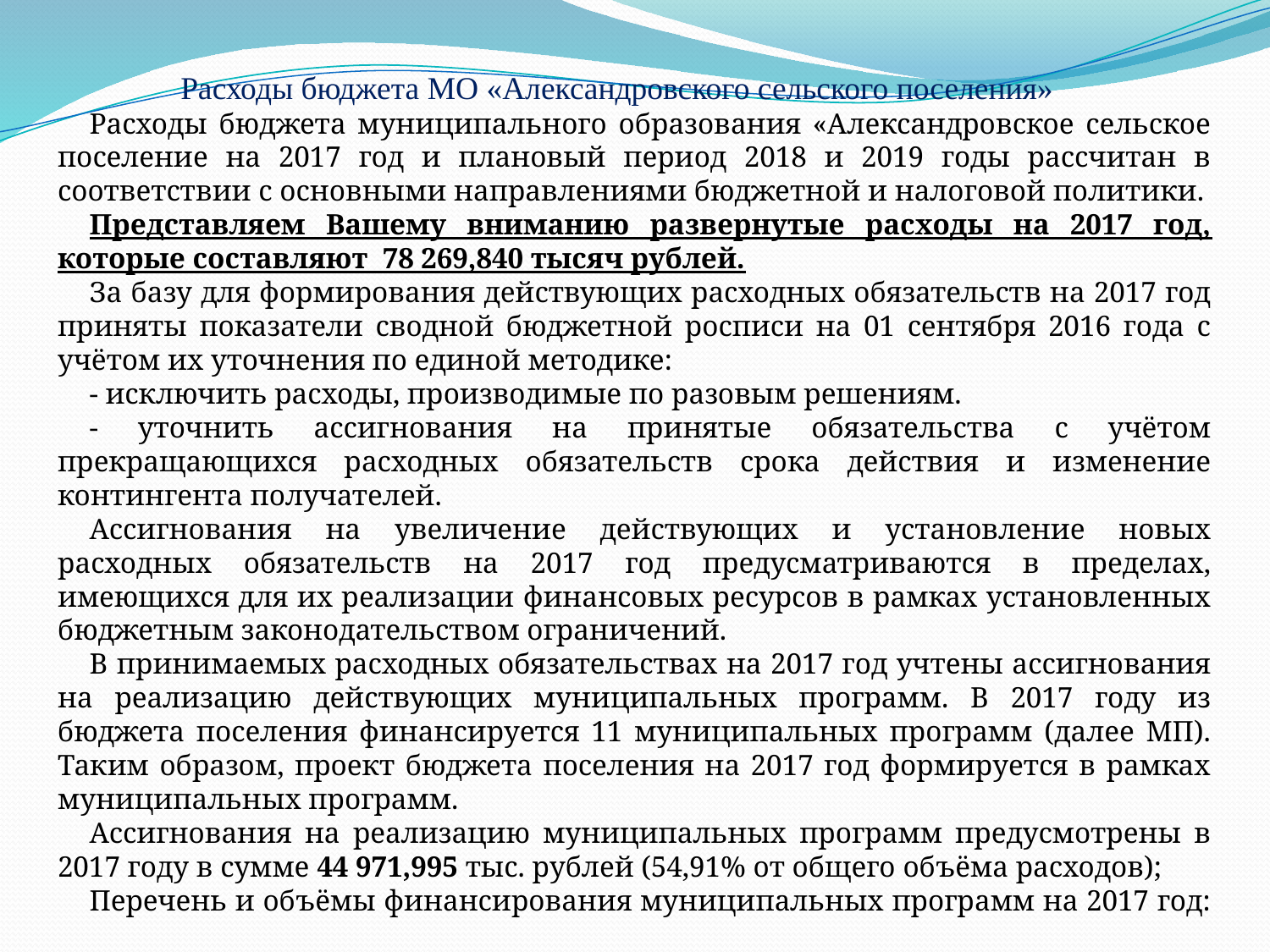

# Расходы бюджета МО «Александровского сельского поселения»
Расходы бюджета муниципального образования «Александровское сельское поселение на 2017 год и плановый период 2018 и 2019 годы рассчитан в соответствии с основными направлениями бюджетной и налоговой политики.
Представляем Вашему вниманию развернутые расходы на 2017 год, которые составляют  78 269,840 тысяч рублей.
За базу для формирования действующих расходных обязательств на 2017 год приняты показатели сводной бюджетной росписи на 01 сентября 2016 года с учётом их уточнения по единой методике:
- исключить расходы, производимые по разовым решениям.
- уточнить ассигнования на принятые обязательства с учётом прекращающихся расходных обязательств срока действия и изменение контингента получателей.
Ассигнования на увеличение действующих и установление новых расходных обязательств на 2017 год предусматриваются в пределах, имеющихся для их реализации финансовых ресурсов в рамках установленных бюджетным законодательством ограничений.
В принимаемых расходных обязательствах на 2017 год учтены ассигнования на реализацию действующих муниципальных программ. В 2017 году из бюджета поселения финансируется 11 муниципальных программ (далее МП). Таким образом, проект бюджета поселения на 2017 год формируется в рамках муниципальных программ.
Ассигнования на реализацию муниципальных программ предусмотрены в 2017 году в сумме 44 971,995 тыс. рублей (54,91% от общего объёма расходов);
Перечень и объёмы финансирования муниципальных программ на 2017 год: